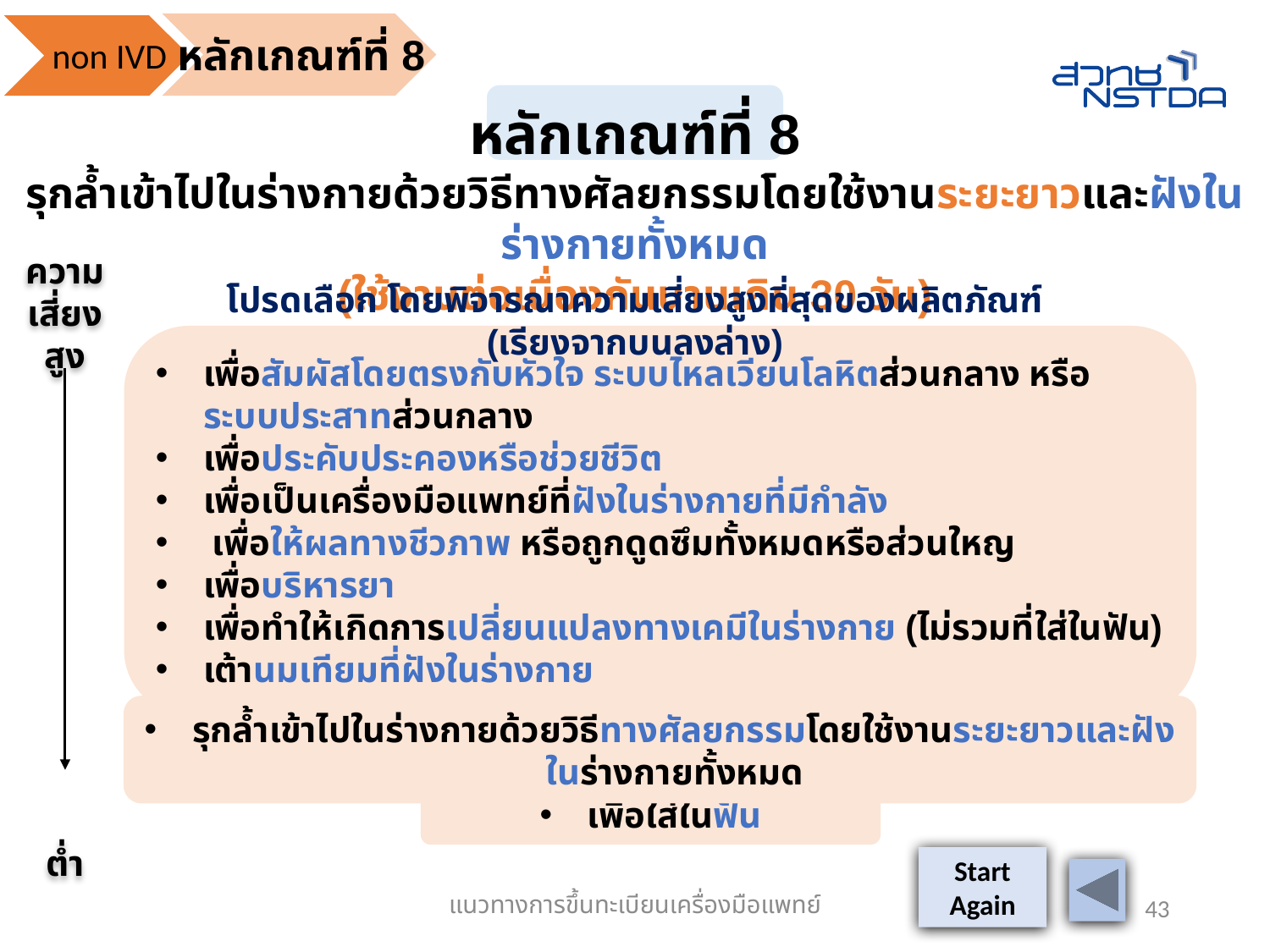

หลักเกณฑ์ที่ 8
non IVD

หลักเกณฑ์ที่ 8
รุกล้ำเข้าไปในร่างกายด้วยวิธีทางศัลยกรรมโดยใช้งานระยะยาวและฝังในร่างกายทั้งหมด
(ใช้งานต่อเนื่องกันนานเกิน 30 วัน)

ความเสี่ยง
สูง

ต่ำ
โปรดเลือก โดยพิจารณาความเสี่ยงสูงที่สุดของผลิตภัณฑ์ (เรียงจากบนลงล่าง)
เพื่อสัมผัสโดยตรงกับหัวใจ ระบบไหลเวียนโลหิตส่วนกลาง หรือระบบประสาทส่วนกลาง
เพื่อประคับประคองหรือช่วยชีวิต
เพื่อเป็นเครื่องมือแพทย์ที่ฝังในร่างกายที่มีกำลัง
 เพื่อให้ผลทางชีวภาพ หรือถูกดูดซึมทั้งหมดหรือส่วนใหญ
เพื่อบริหารยา
เพื่อทำให้เกิดการเปลี่ยนแปลงทางเคมีในร่างกาย (ไม่รวมที่ใส่ในฟัน)
เต้านมเทียมที่ฝังในร่างกาย
รุกล้ำเข้าไปในร่างกายด้วยวิธีทางศัลยกรรมโดยใช้งานระยะยาวและฝังในร่างกายทั้งหมด
เพื่อใส่ในฟัน
Start
Again

แนวทางการขึ้นทะเบียนเครื่องมือแพทย์
43